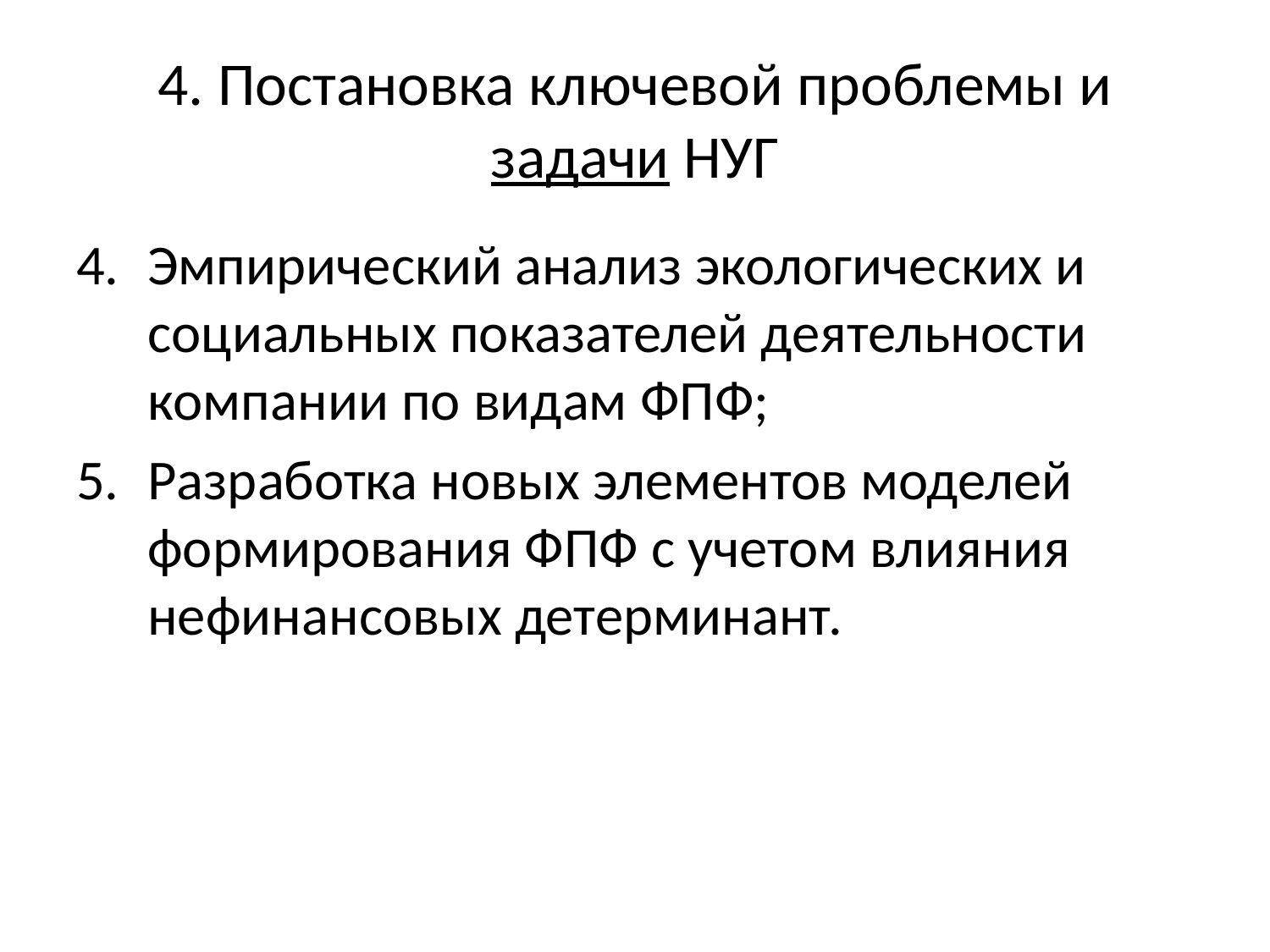

# 4. Постановка ключевой проблемы и задачи НУГ
Эмпирический анализ экологических и социальных показателей деятельности компании по видам ФПФ;
Разработка новых элементов моделей формирования ФПФ с учетом влияния нефинансовых детерминант.